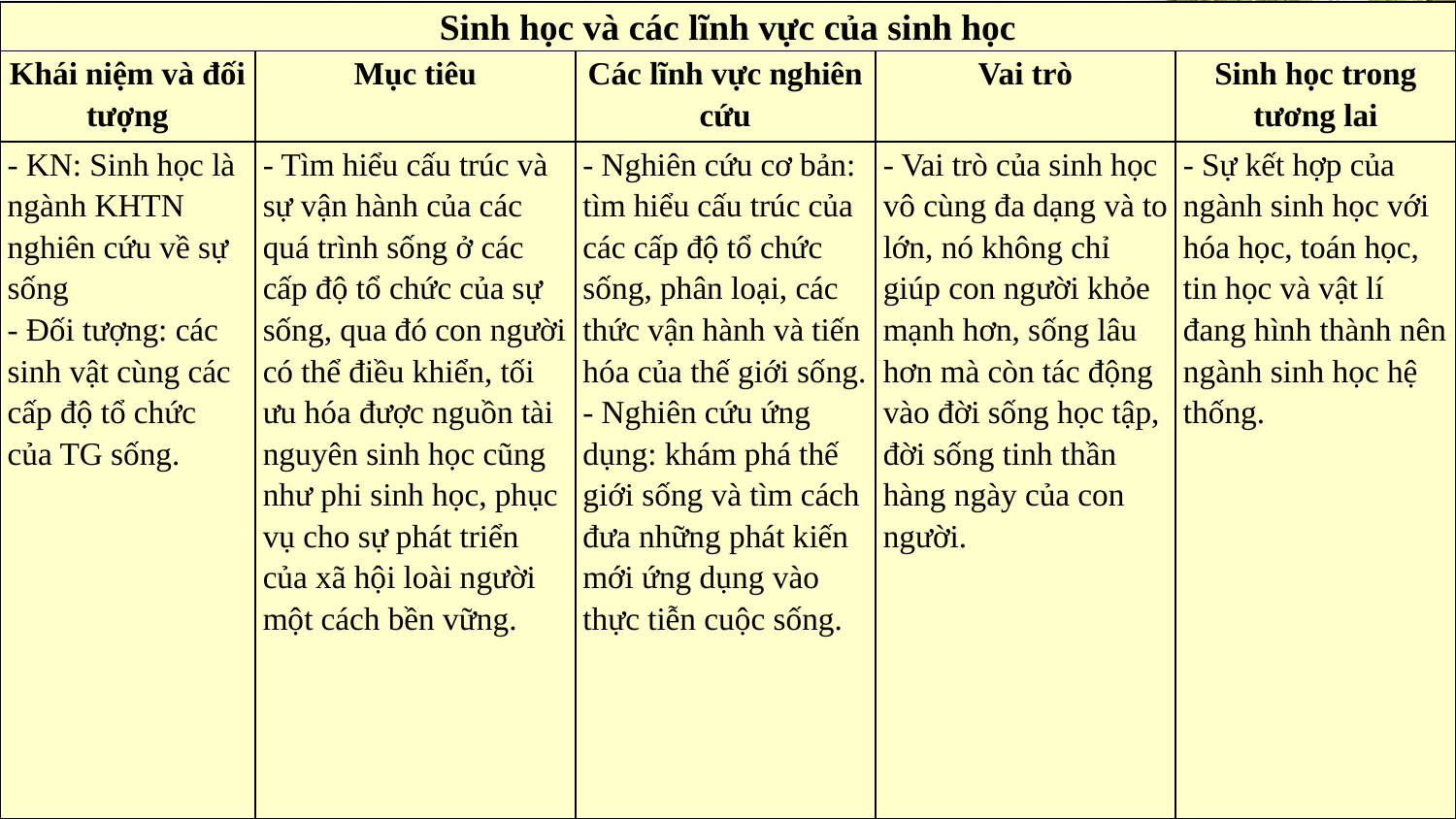

| Sinh học và các lĩnh vực của sinh học |  |  |  |  |
| --- | --- | --- | --- | --- |
| Khái niệm và đối tượng | Mục tiêu | Các lĩnh vực nghiên cứu | Vai trò | Sinh học trong tương lai |
| - KN: Sinh học là ngành KHTN nghiên cứu về sự sống - Đối tượng: các sinh vật cùng các cấp độ tổ chức của TG sống. | - Tìm hiểu cấu trúc và sự vận hành của các quá trình sống ở các cấp độ tổ chức của sự sống, qua đó con người có thể điều khiển, tối ưu hóa được nguồn tài nguyên sinh học cũng như phi sinh học, phục vụ cho sự phát triển của xã hội loài người một cách bền vững. | - Nghiên cứu cơ bản: tìm hiểu cấu trúc của các cấp độ tổ chức sống, phân loại, các thức vận hành và tiến hóa của thế giới sống. - Nghiên cứu ứng dụng: khám phá thế giới sống và tìm cách đưa những phát kiến mới ứng dụng vào thực tiễn cuộc sống. | - Vai trò của sinh học vô cùng đa dạng và to lớn, nó không chỉ giúp con người khỏe mạnh hơn, sống lâu hơn mà còn tác động vào đời sống học tập, đời sống tinh thần hàng ngày của con người. | - Sự kết hợp của ngành sinh học với hóa học, toán học, tin học và vật lí đang hình thành nên ngành sinh học hệ thống. |